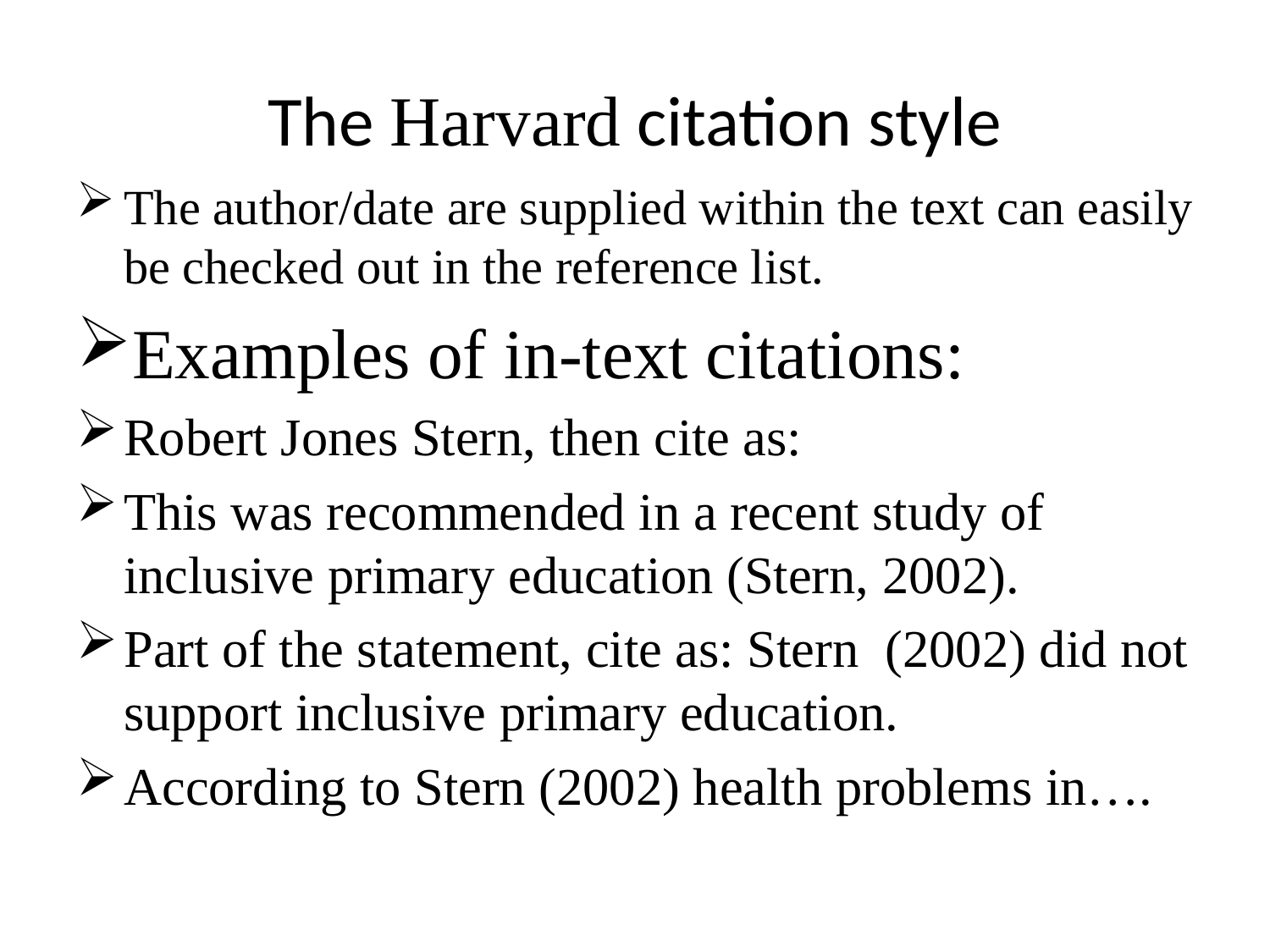

# The Harvard citation style
The author/date are supplied within the text can easily be checked out in the reference list.
Examples of in-text citations:
Robert Jones Stern, then cite as:
This was recommended in a recent study of inclusive primary education (Stern, 2002).
Part of the statement, cite as: Stern  (2002) did not support inclusive primary education.
According to Stern (2002) health problems in….